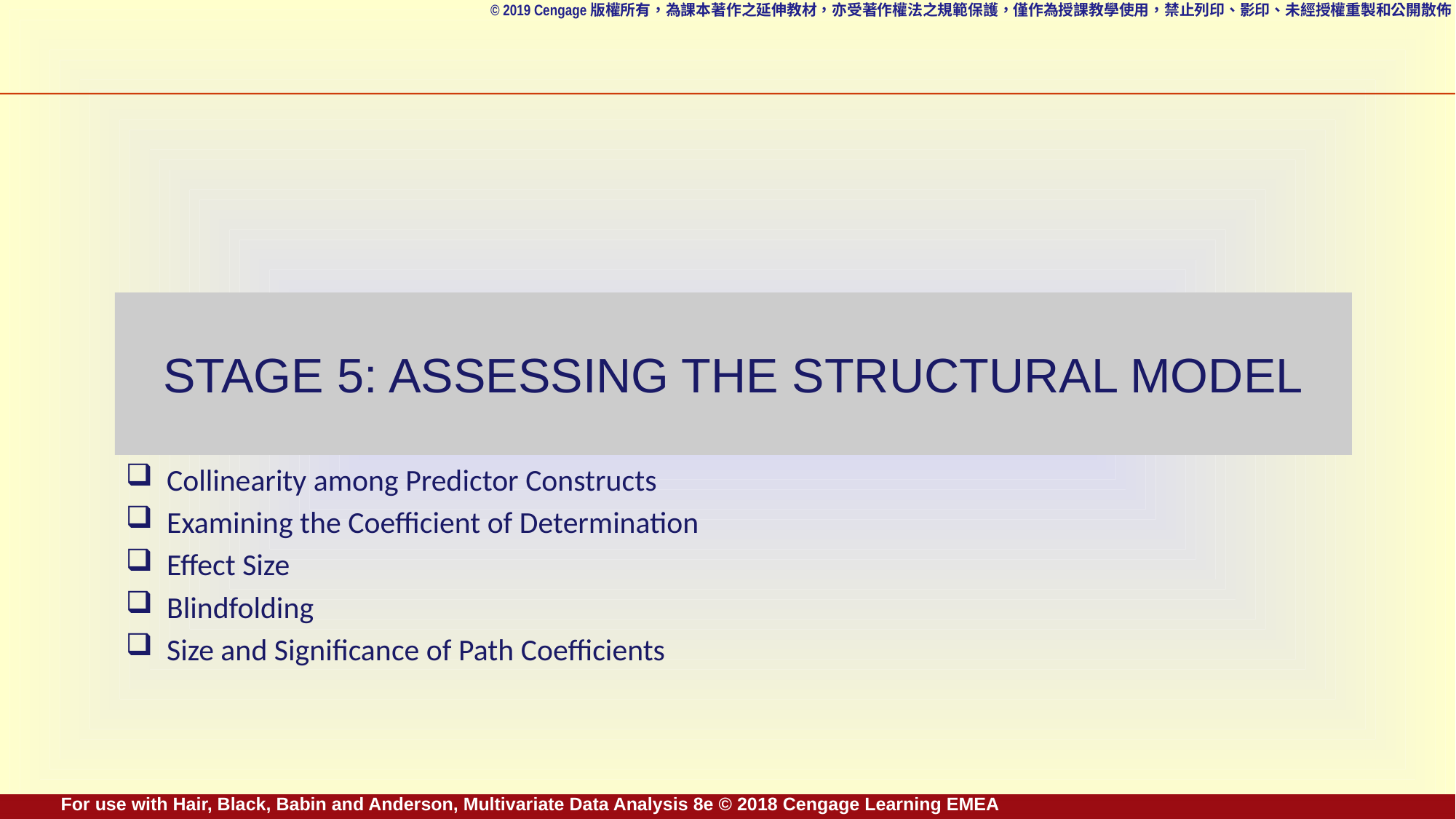

# Stage 5: Assessing the Structural Model
Collinearity among Predictor Constructs
Examining the Coefficient of Determination
Effect Size
Blindfolding
Size and Significance of Path Coefficients
For use with Hair, Black, Babin and Anderson, Multivariate Data Analysis 8e © 2018 Cengage Learning EMEA